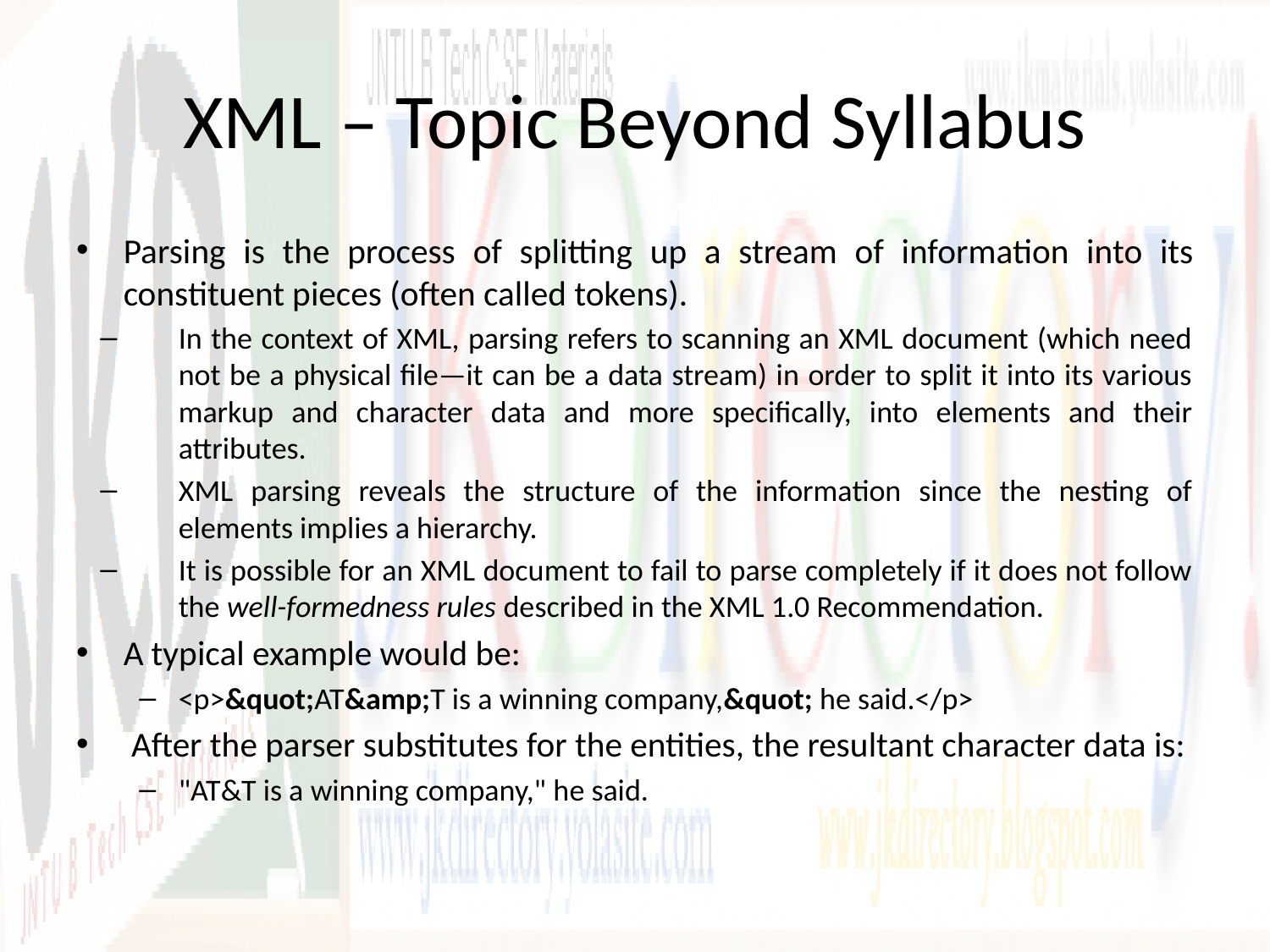

# XML – Topic Beyond Syllabus
Parsing is the process of splitting up a stream of information into its constituent pieces (often called tokens).
In the context of XML, parsing refers to scanning an XML document (which need not be a physical file—it can be a data stream) in order to split it into its various markup and character data and more specifically, into elements and their attributes.
XML parsing reveals the structure of the information since the nesting of elements implies a hierarchy.
It is possible for an XML document to fail to parse completely if it does not follow the well-formedness rules described in the XML 1.0 Recommendation.
A typical example would be:
<p>&quot;AT&amp;T is a winning company,&quot; he said.</p>
 After the parser substitutes for the entities, the resultant character data is:
"AT&T is a winning company," he said.